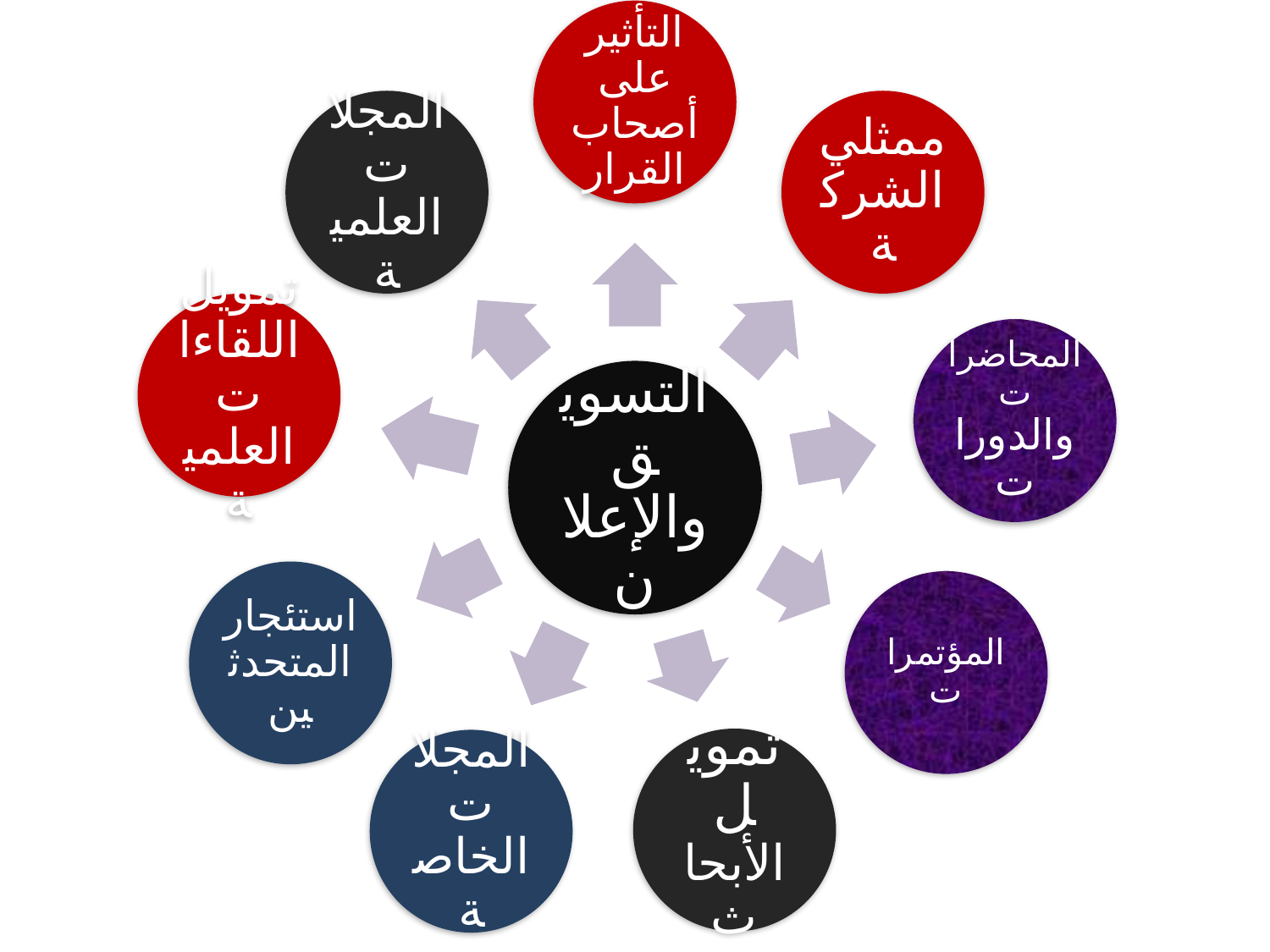

التسويق والإعلان

التأثير على أصحاب القرار

ممثلي الشركة

المحاضرات والدورات

المؤتمرات

تمويل الأبحاث

المجلات الخاصة

استئجار المتحدثين

تمويل اللقاءات العلمية

المجلات العلمية